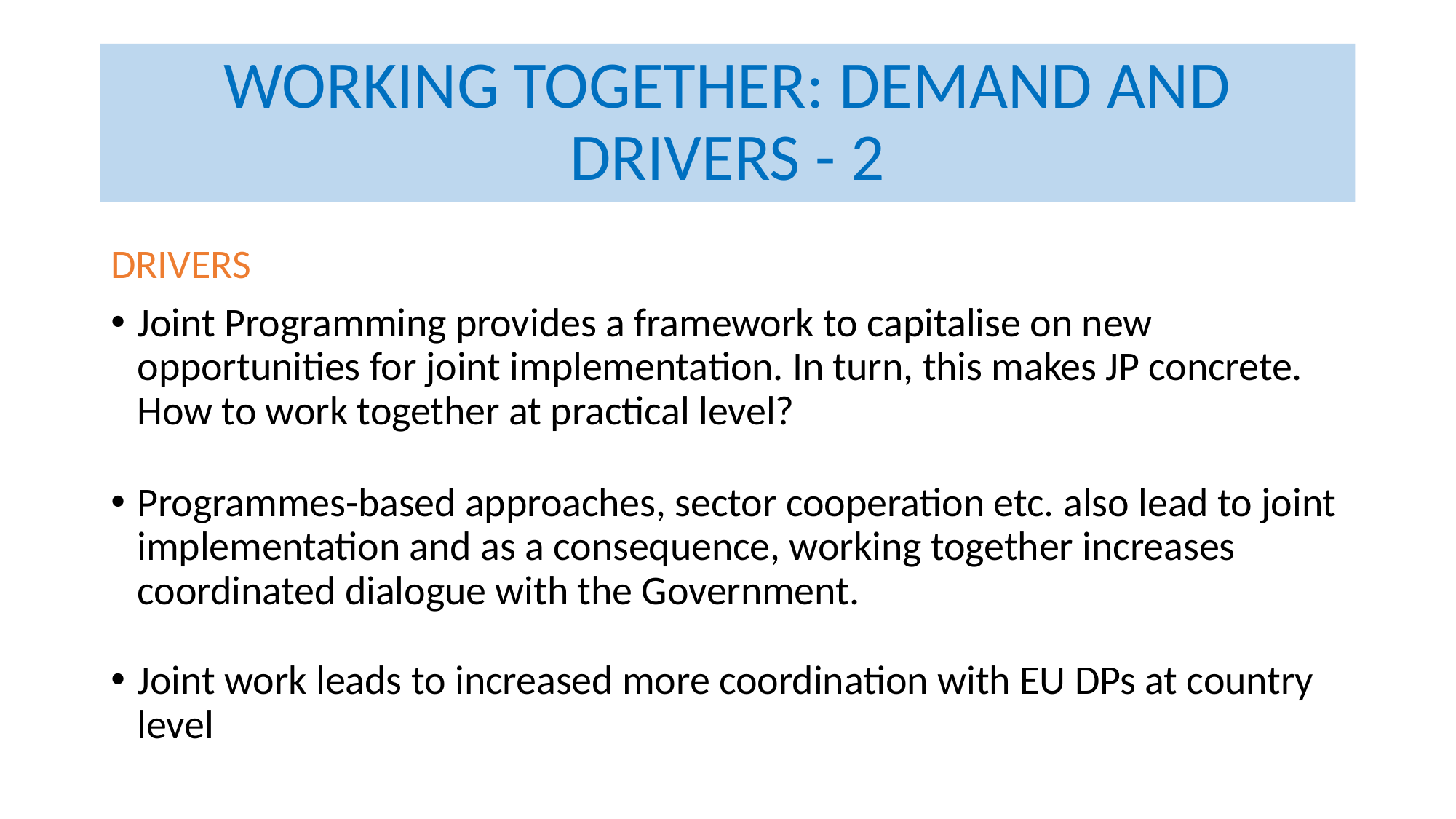

# Working together: demand and drivers - 2
DRIVERS
Joint Programming provides a framework to capitalise on new opportunities for joint implementation. In turn, this makes JP concrete. How to work together at practical level?

Programmes-based approaches, sector cooperation etc. also lead to joint implementation and as a consequence, working together increases coordinated dialogue with the Government.

Joint work leads to increased more coordination with EU DPs at country level